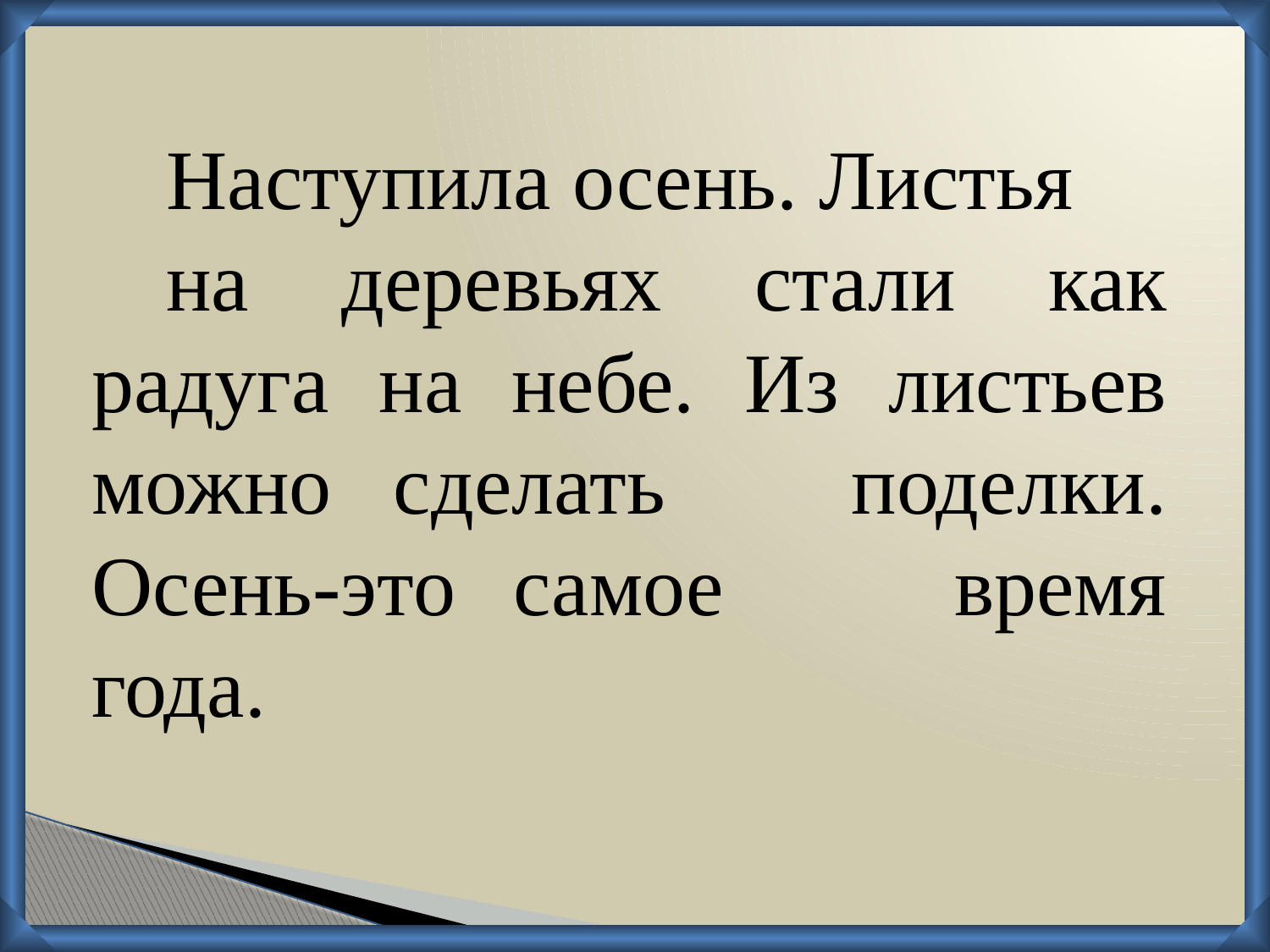

Наступила осень. Листья
на деревьях стали как радуга на небе. Из листьев можно сделать   поделки. Осень-это самое    время года.